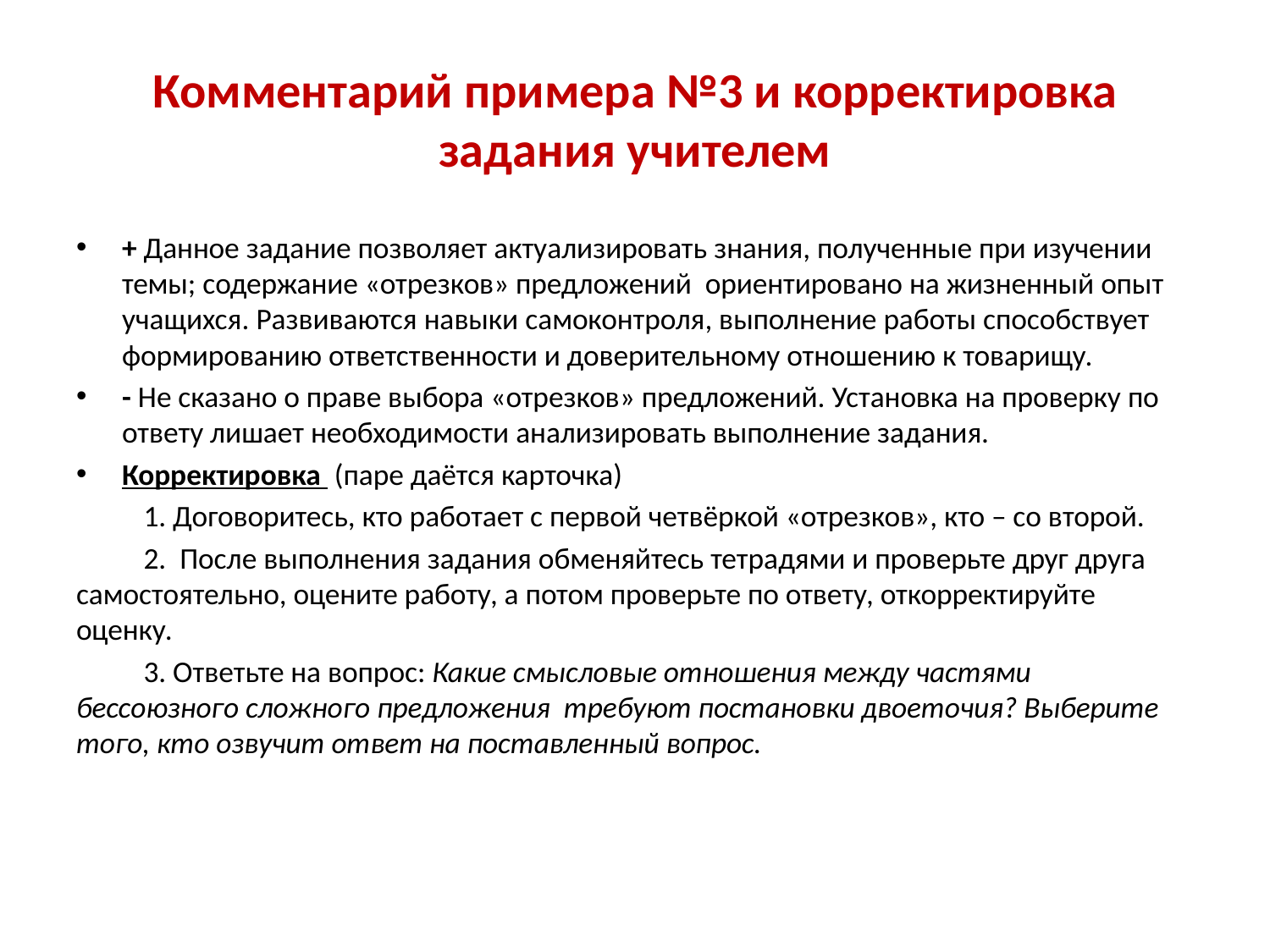

# Комментарий примера №3 и корректировка задания учителем
+ Данное задание позволяет актуализировать знания, полученные при изучении темы; содержание «отрезков» предложений  ориентировано на жизненный опыт учащихся. Развиваются навыки самоконтроля, выполнение работы способствует формированию ответственности и доверительному отношению к товарищу.
- Не сказано о праве выбора «отрезков» предложений. Установка на проверку по ответу лишает необходимости анализировать выполнение задания.
Корректировка  (паре даётся карточка)
	1. Договоритесь, кто работает с первой четвёркой «отрезков», кто – со второй.
	2.  После выполнения задания обменяйтесь тетрадями и проверьте друг друга самостоятельно, оцените работу, а потом проверьте по ответу, откорректируйте оценку.
	3. Ответьте на вопрос: Какие смысловые отношения между частями бессоюзного сложного предложения  требуют постановки двоеточия? Выберите того, кто озвучит ответ на поставленный вопрос.